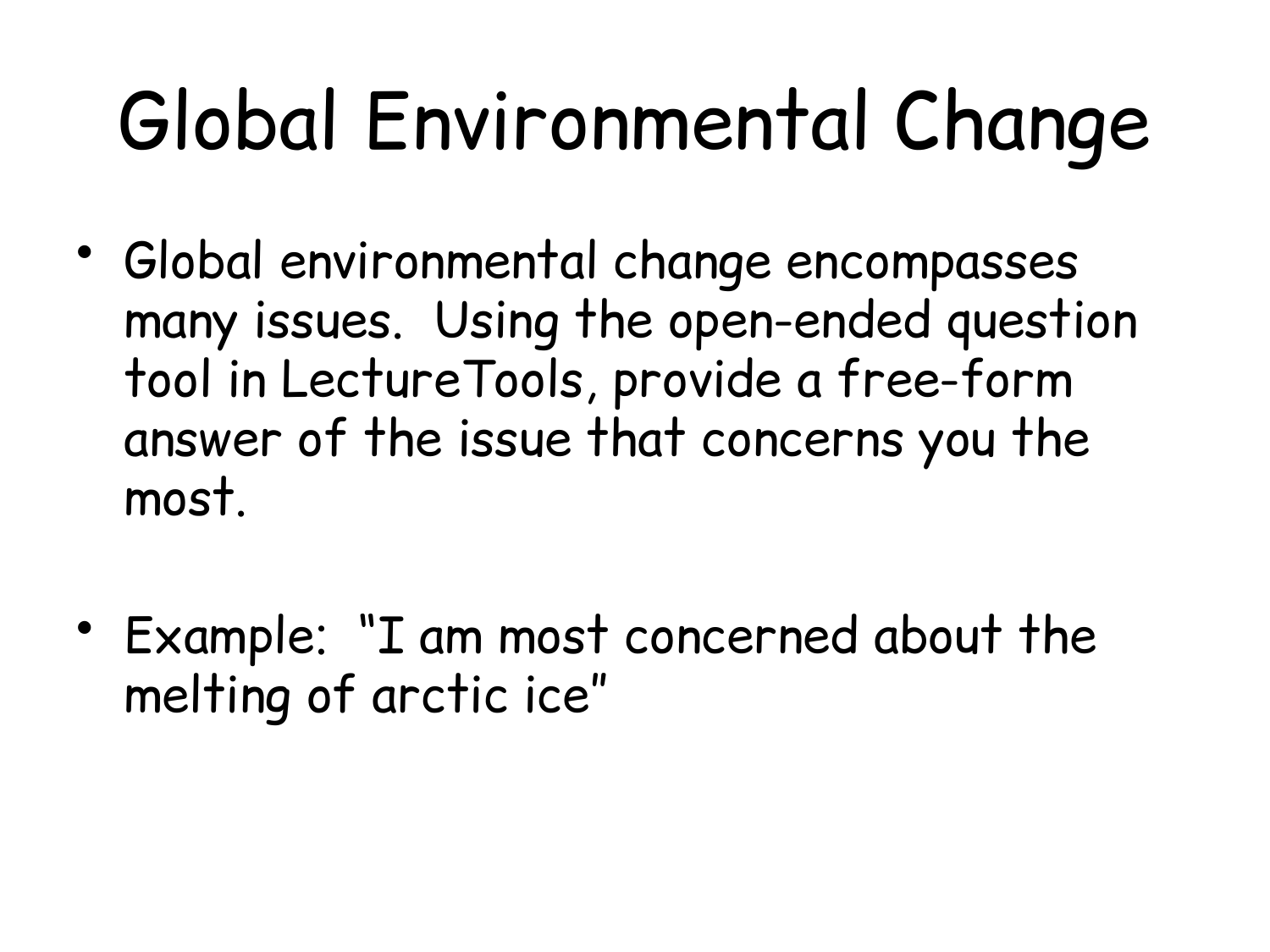

# Global Environmental Change
Global environmental change encompasses many issues.  Using the open-ended question tool in LectureTools, provide a free-form answer of the issue that concerns you the most.

Example:  “I am most concerned about the melting of arctic ice”